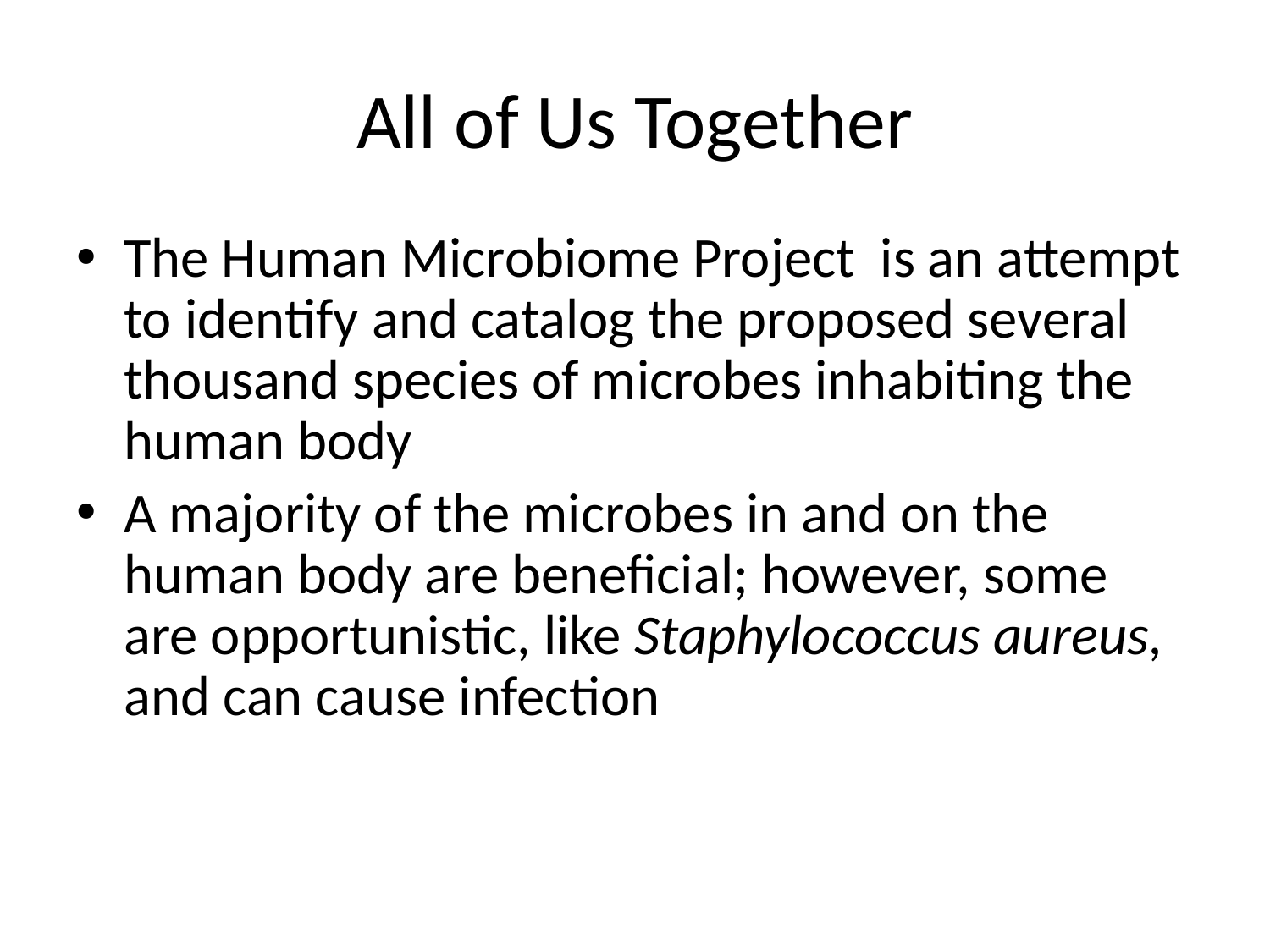

# All of Us Together
The Human Microbiome Project  is an attempt to identify and catalog the proposed several thousand species of microbes inhabiting the human body
A majority of the microbes in and on the human body are beneficial; however, some are opportunistic, like Staphylococcus aureus, and can cause infection